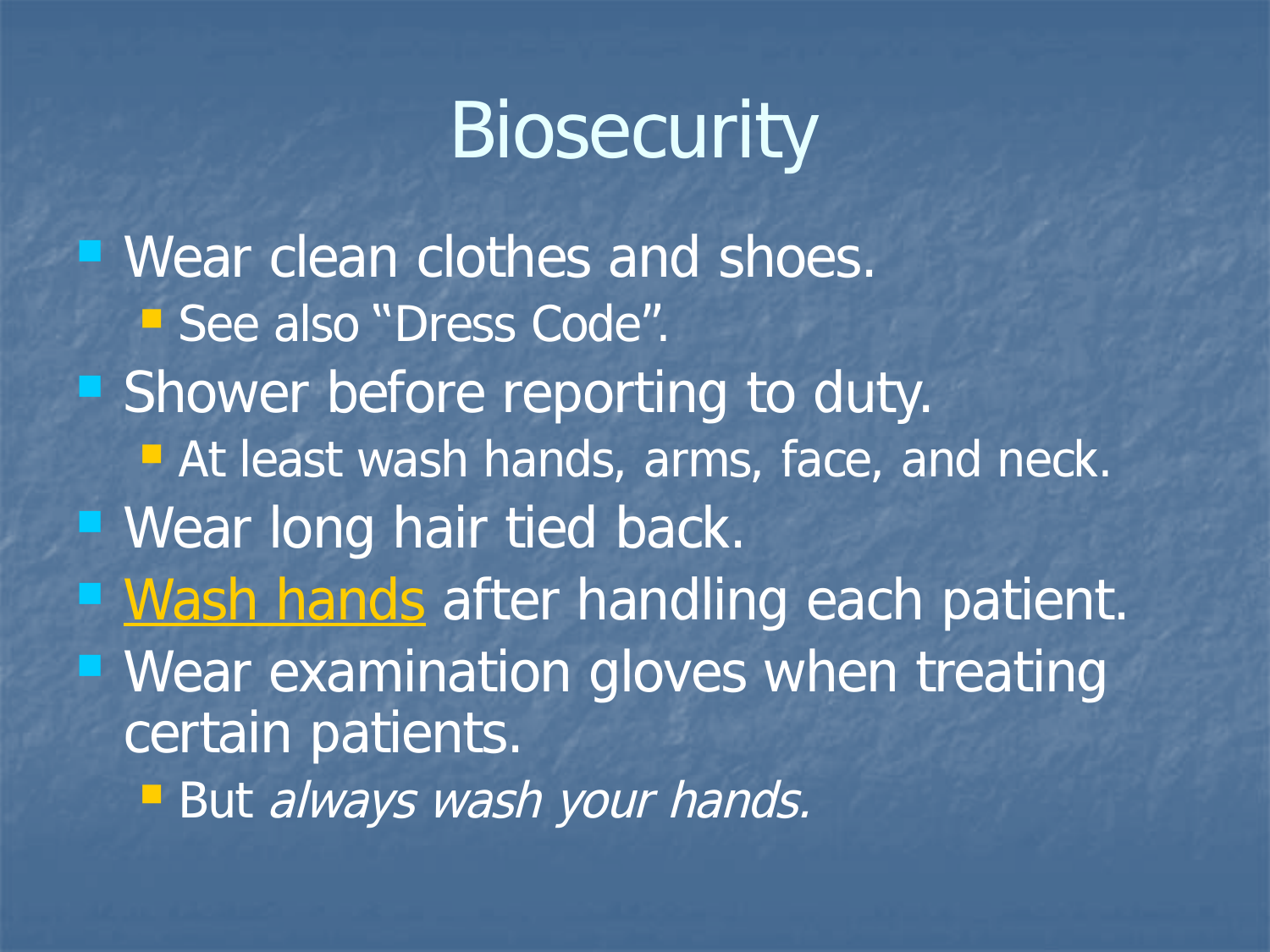

# Biosecurity
Wear clean clothes and shoes.
See also “Dress Code”.
Shower before reporting to duty.
At least wash hands, arms, face, and neck.
Wear long hair tied back.
Wash hands after handling each patient.
Wear examination gloves when treating certain patients.
But always wash your hands.